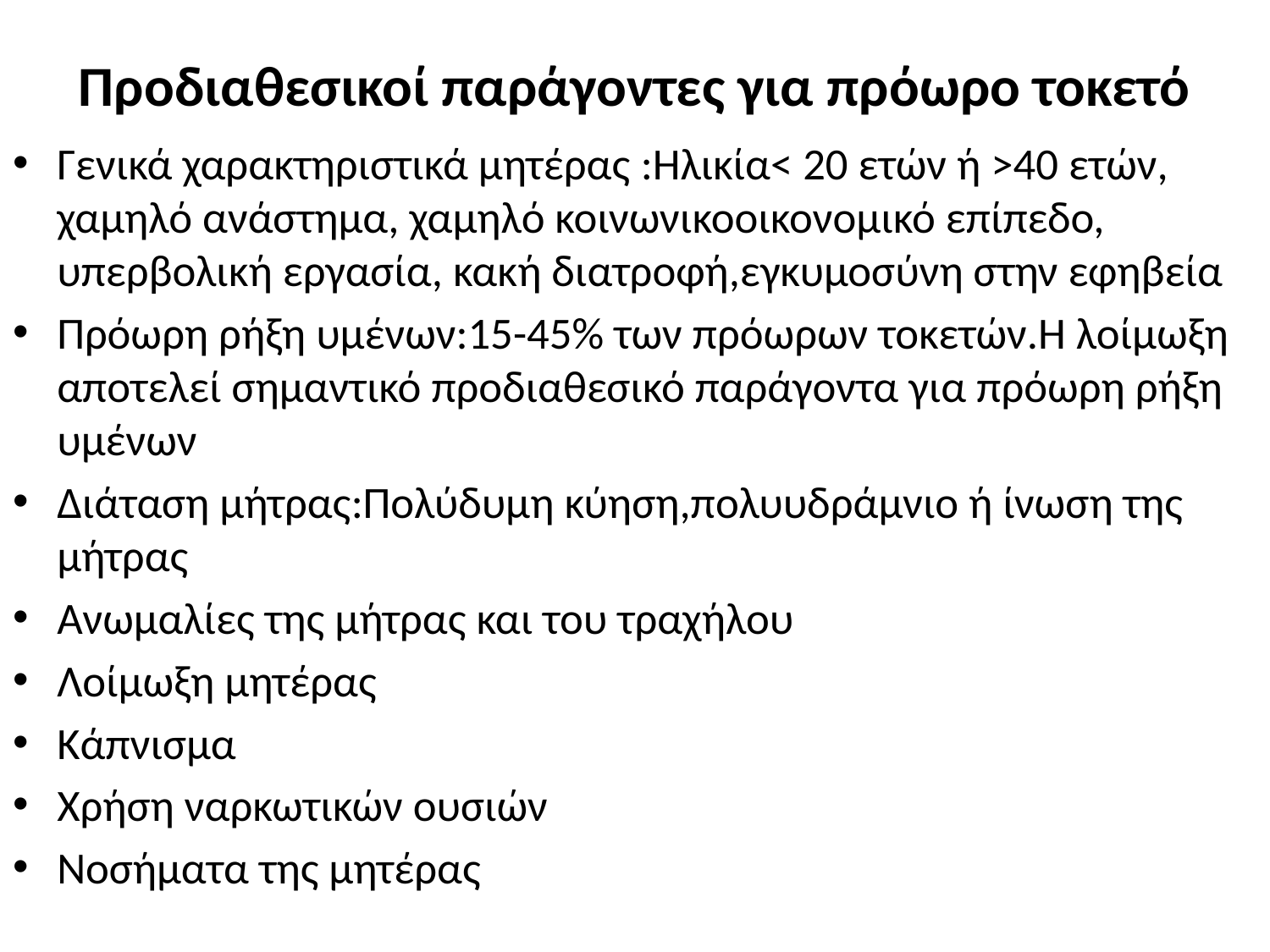

# Προδιαθεσικοί παράγοντες για πρόωρο τοκετό
Γενικά χαρακτηριστικά μητέρας :Ηλικία< 20 ετών ή >40 ετών, χαμηλό ανάστημα, χαμηλό κοινωνικοοικονομικό επίπεδο, υπερβολική εργασία, κακή διατροφή,εγκυμοσύνη στην εφηβεία
Πρόωρη ρήξη υμένων:15-45% των πρόωρων τοκετών.Η λοίμωξη αποτελεί σημαντικό προδιαθεσικό παράγοντα για πρόωρη ρήξη υμένων
Διάταση μήτρας:Πολύδυμη κύηση,πολυυδράμνιο ή ίνωση της μήτρας
Ανωμαλίες της μήτρας και του τραχήλου
Λοίμωξη μητέρας
Κάπνισμα
Χρήση ναρκωτικών ουσιών
Νοσήματα της μητέρας